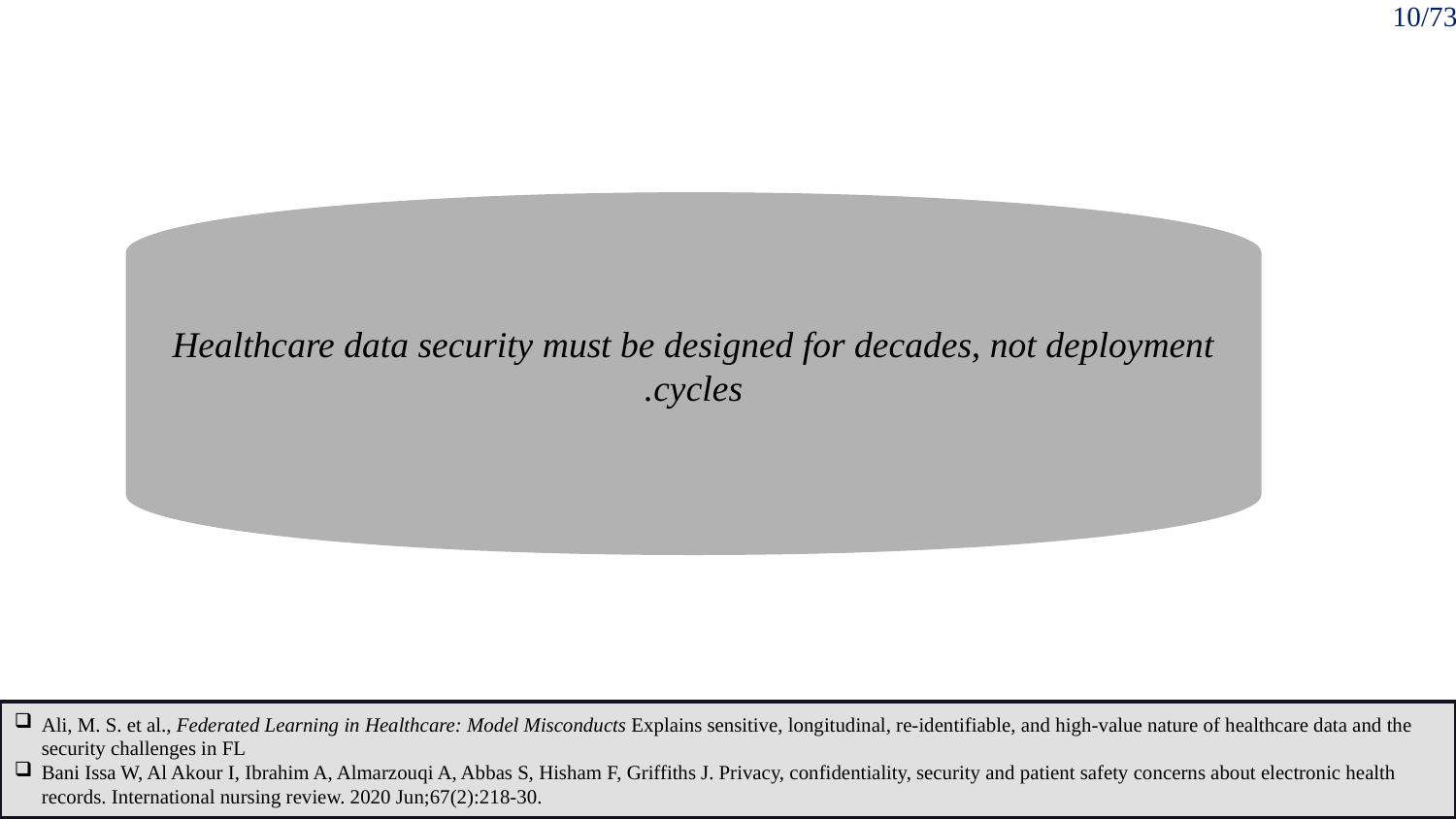

10/73
Healthcare data security must be designed for decades, not deployment cycles.

Ali, M. S. et al., Federated Learning in Healthcare: Model Misconducts Explains sensitive, longitudinal, re‑identifiable, and high‑value nature of healthcare data and the security challenges in FL
Bani Issa W, Al Akour I, Ibrahim A, Almarzouqi A, Abbas S, Hisham F, Griffiths J. Privacy, confidentiality, security and patient safety concerns about electronic health records. International nursing review. 2020 Jun;67(2):218-30.